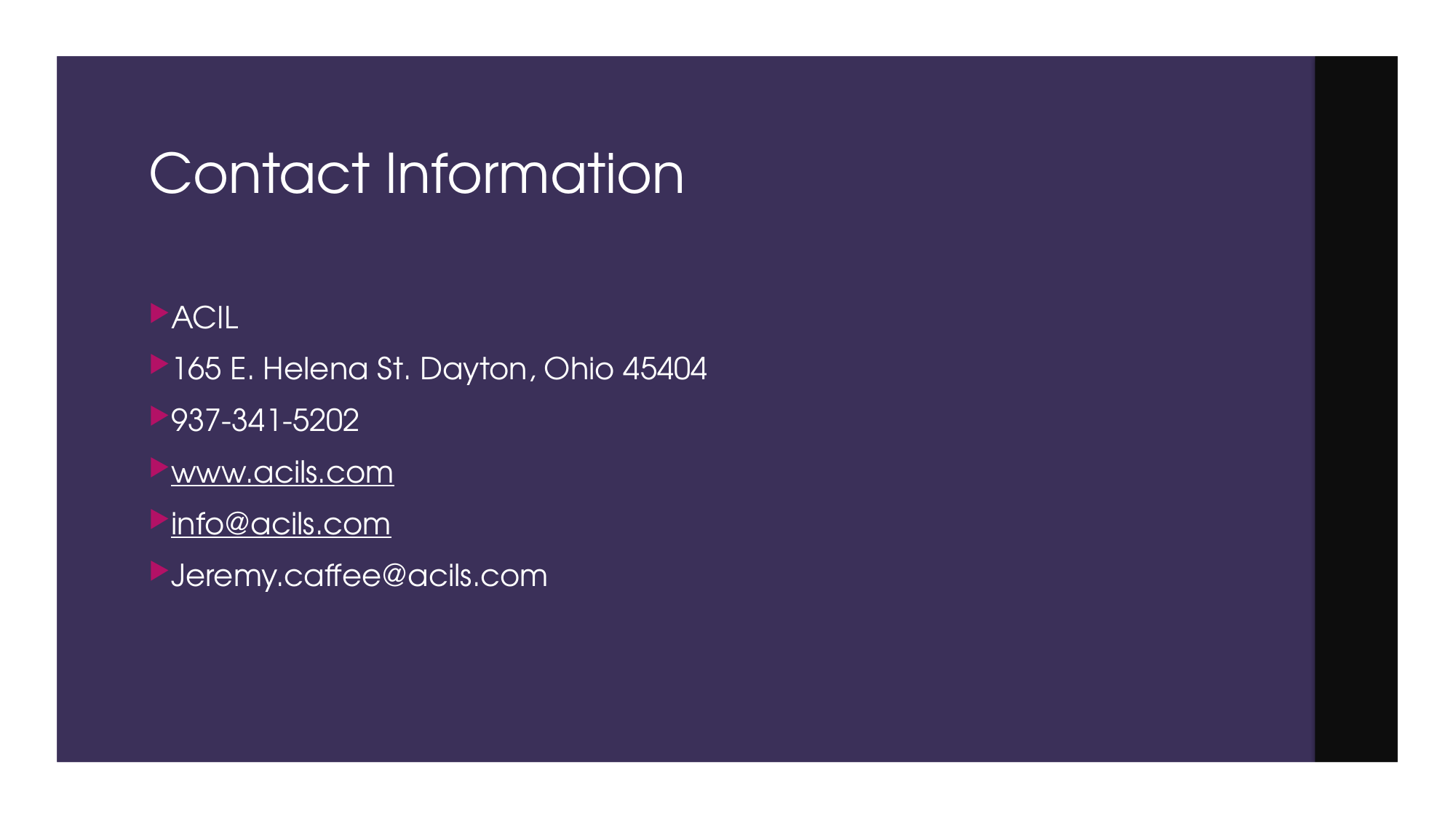

# Contact Information
ACIL
165 E. Helena St. Dayton, Ohio 45404
937-341-5202
www.acils.com
info@acils.com
Jeremy.caffee@acils.com